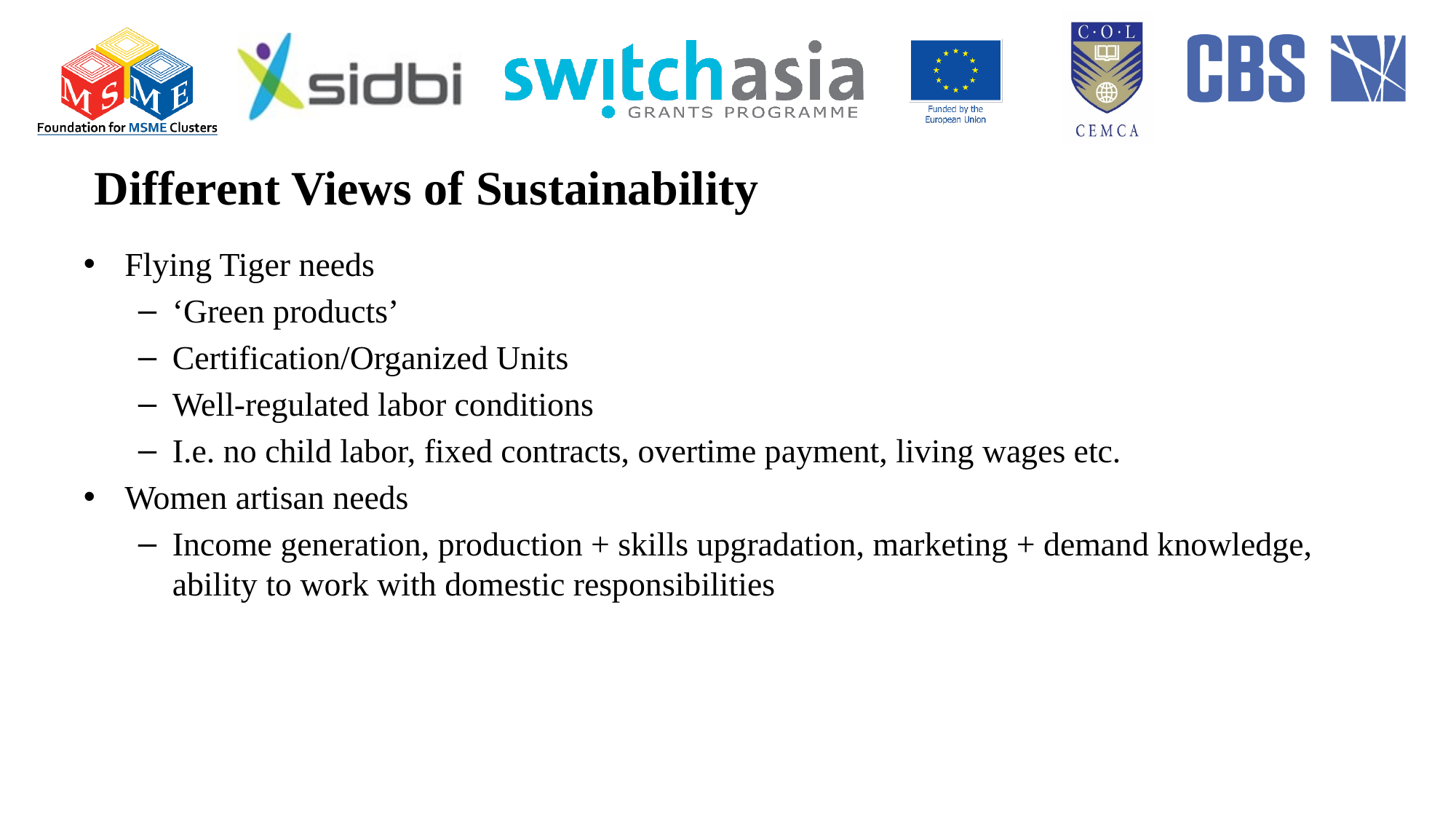

# Different Views of Sustainability
Flying Tiger needs
‘Green products’
Certification/Organized Units
Well-regulated labor conditions
I.e. no child labor, fixed contracts, overtime payment, living wages etc.
Women artisan needs
Income generation, production + skills upgradation, marketing + demand knowledge, ability to work with domestic responsibilities